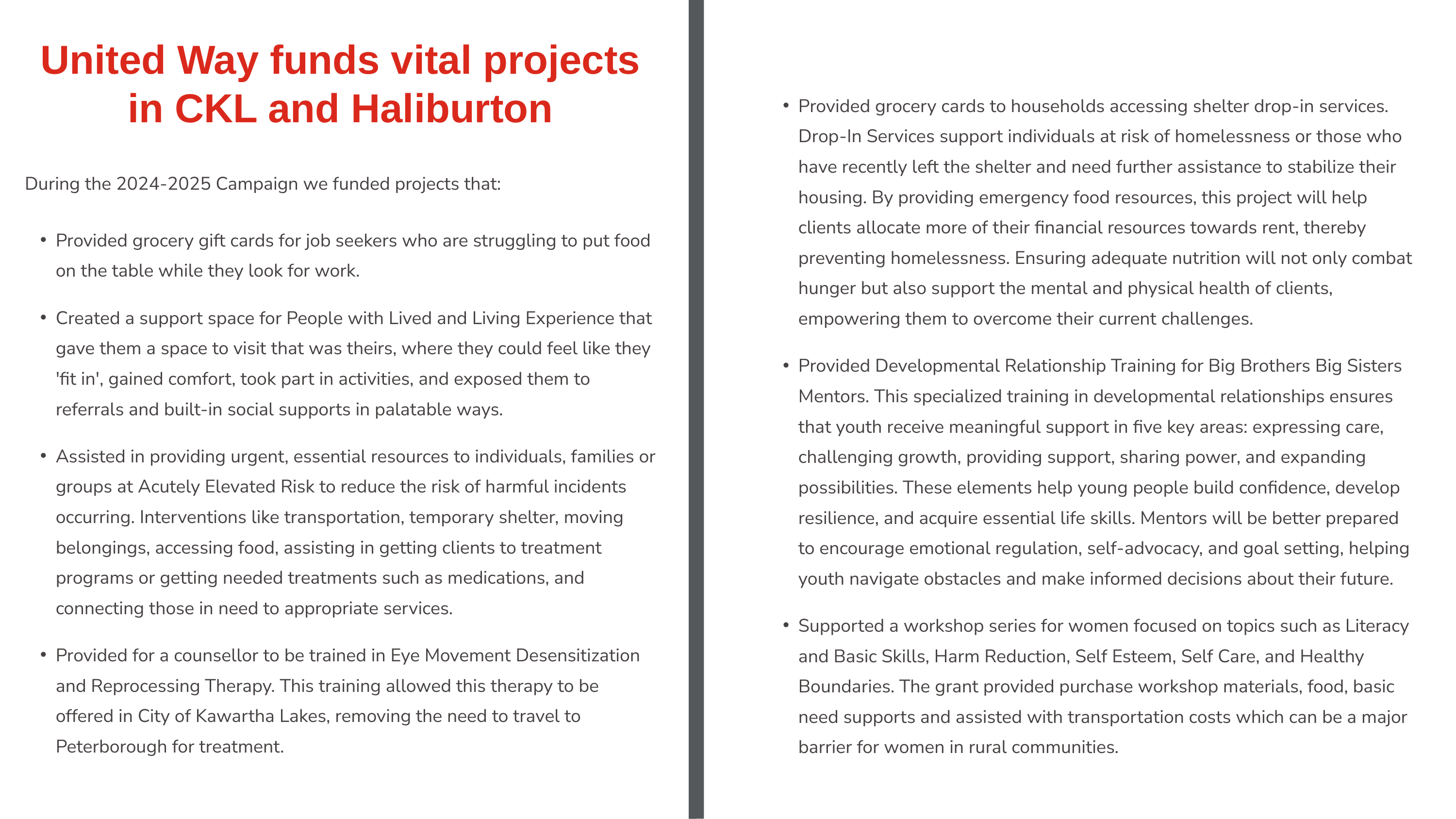

United Way funds vital projects in CKL and Haliburton

Provided grocery cards to households accessing shelter drop-in services. Drop-In Services support individuals at risk of homelessness or those who have recently left the shelter and need further assistance to stabilize their housing. By providing emergency food resources, this project will help clients allocate more of their financial resources towards rent, thereby preventing homelessness. Ensuring adequate nutrition will not only combat hunger but also support the mental and physical health of clients, empowering them to overcome their current challenges.

Provided Developmental Relationship Training for Big Brothers Big Sisters Mentors. This specialized training in developmental relationships ensures that youth receive meaningful support in five key areas: expressing care, challenging growth, providing support, sharing power, and expanding possibilities. These elements help young people build confidence, develop resilience, and acquire essential life skills. Mentors will be better prepared to encourage emotional regulation, self-advocacy, and goal setting, helping youth navigate obstacles and make informed decisions about their future.

Supported a workshop series for women focused on topics such as Literacy and Basic Skills, Harm Reduction, Self Esteem, Self Care, and Healthy Boundaries. The grant provided purchase workshop materials, food, basic need supports and assisted with transportation costs which can be a major barrier for women in rural communities.
During the 2024-2025 Campaign we funded projects that:

Provided grocery gift cards for job seekers who are struggling to put food on the table while they look for work.

Created a support space for People with Lived and Living Experience that gave them a space to visit that was theirs, where they could feel like they 'fit in', gained comfort, took part in activities, and exposed them to referrals and built-in social supports in palatable ways.

Assisted in providing urgent, essential resources to individuals, families or groups at Acutely Elevated Risk to reduce the risk of harmful incidents occurring. Interventions like transportation, temporary shelter, moving belongings, accessing food, assisting in getting clients to treatment programs or getting needed treatments such as medications, and connecting those in need to appropriate services.

Provided for a counsellor to be trained in Eye Movement Desensitization and Reprocessing Therapy. This training allowed this therapy to be offered in City of Kawartha Lakes, removing the need to travel to Peterborough for treatment.